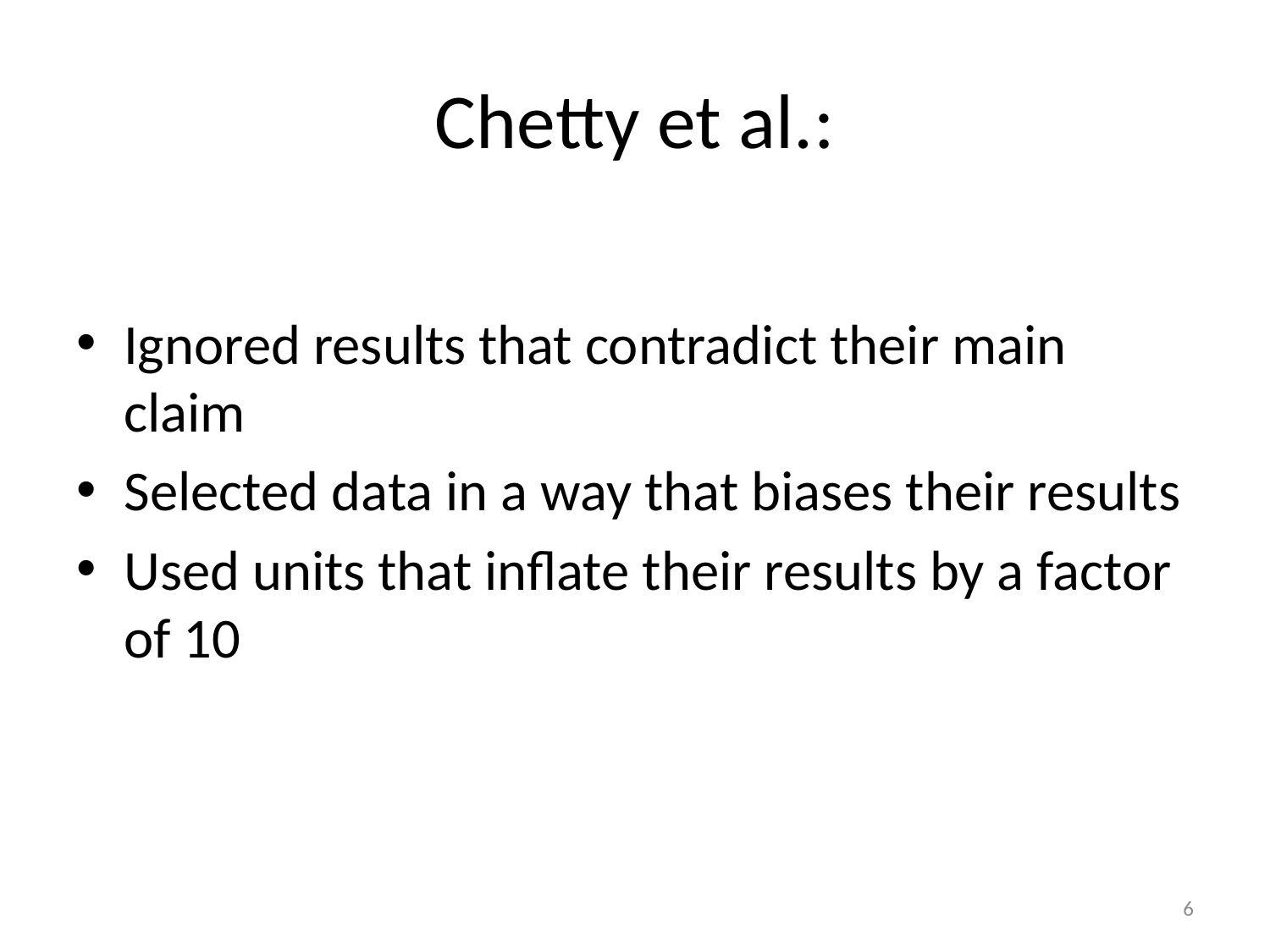

# Chetty et al.:

Ignored results that contradict their main claim
Selected data in a way that biases their results
Used units that inflate their results by a factor of 10
6